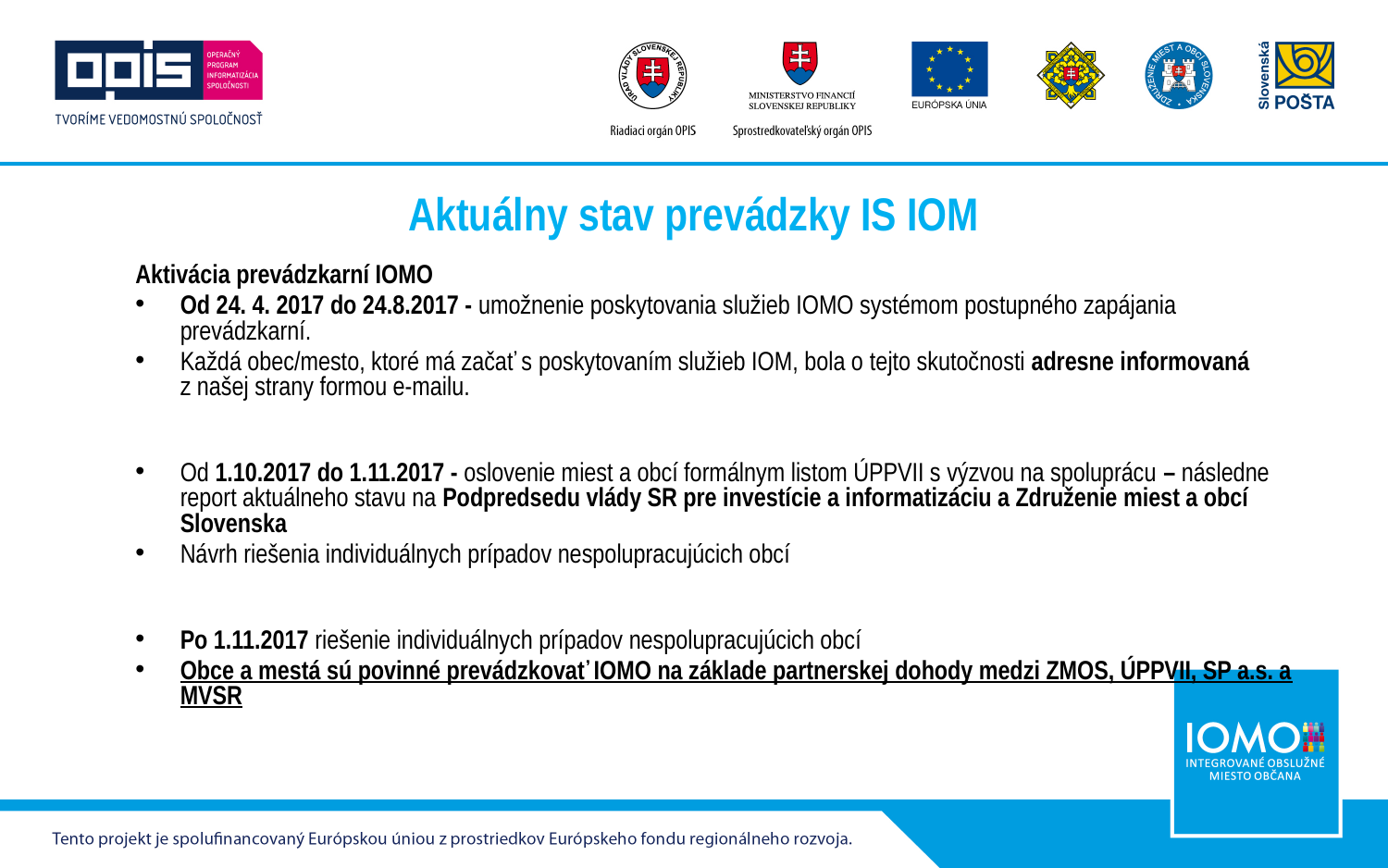

# Aktuálny stav prevádzky IS IOM
Aktivácia prevádzkarní IOMO
Od 24. 4. 2017 do 24.8.2017 - umožnenie poskytovania služieb IOMO systémom postupného zapájania prevádzkarní.
Každá obec/mesto, ktoré má začať s poskytovaním služieb IOM, bola o tejto skutočnosti adresne informovaná z našej strany formou e-mailu.

Od 1.10.2017 do 1.11.2017 - oslovenie miest a obcí formálnym listom ÚPPVII s výzvou na spoluprácu – následne report aktuálneho stavu na Podpredsedu vlády SR pre investície a informatizáciu a Združenie miest a obcí Slovenska
Návrh riešenia individuálnych prípadov nespolupracujúcich obcí

Po 1.11.2017 riešenie individuálnych prípadov nespolupracujúcich obcí
Obce a mestá sú povinné prevádzkovať IOMO na základe partnerskej dohody medzi ZMOS, ÚPPVII, SP a.s. a MVSR